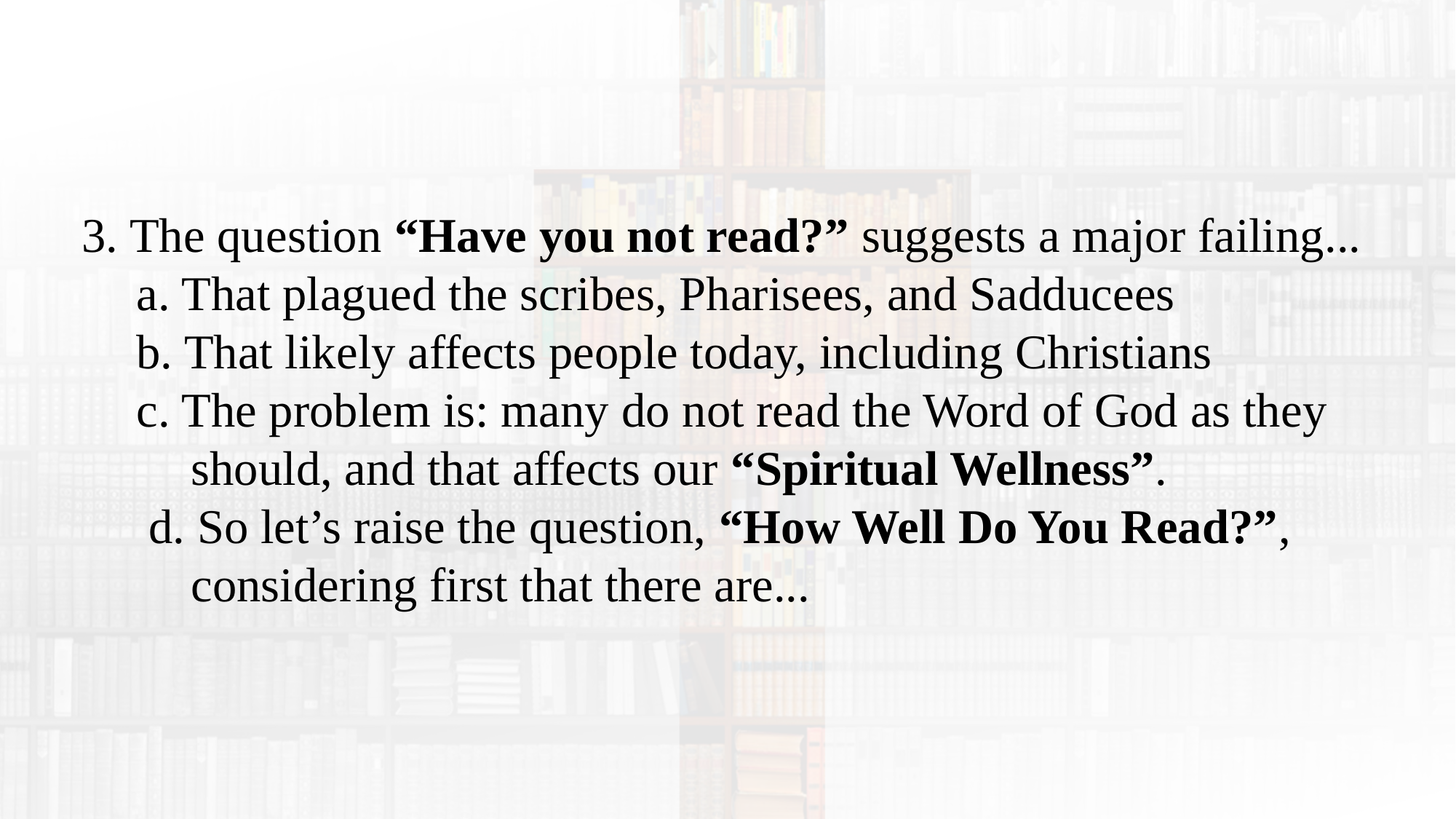

3. The question “Have you not read?” suggests a major failing...
a. That plagued the scribes, Pharisees, and Sadducees
b. That likely affects people today, including Christians
c. The problem is: many do not read the Word of God as they should, and that affects our “Spiritual Wellness”.
 d. So let’s raise the question, “How Well Do You Read?”, considering first that there are...